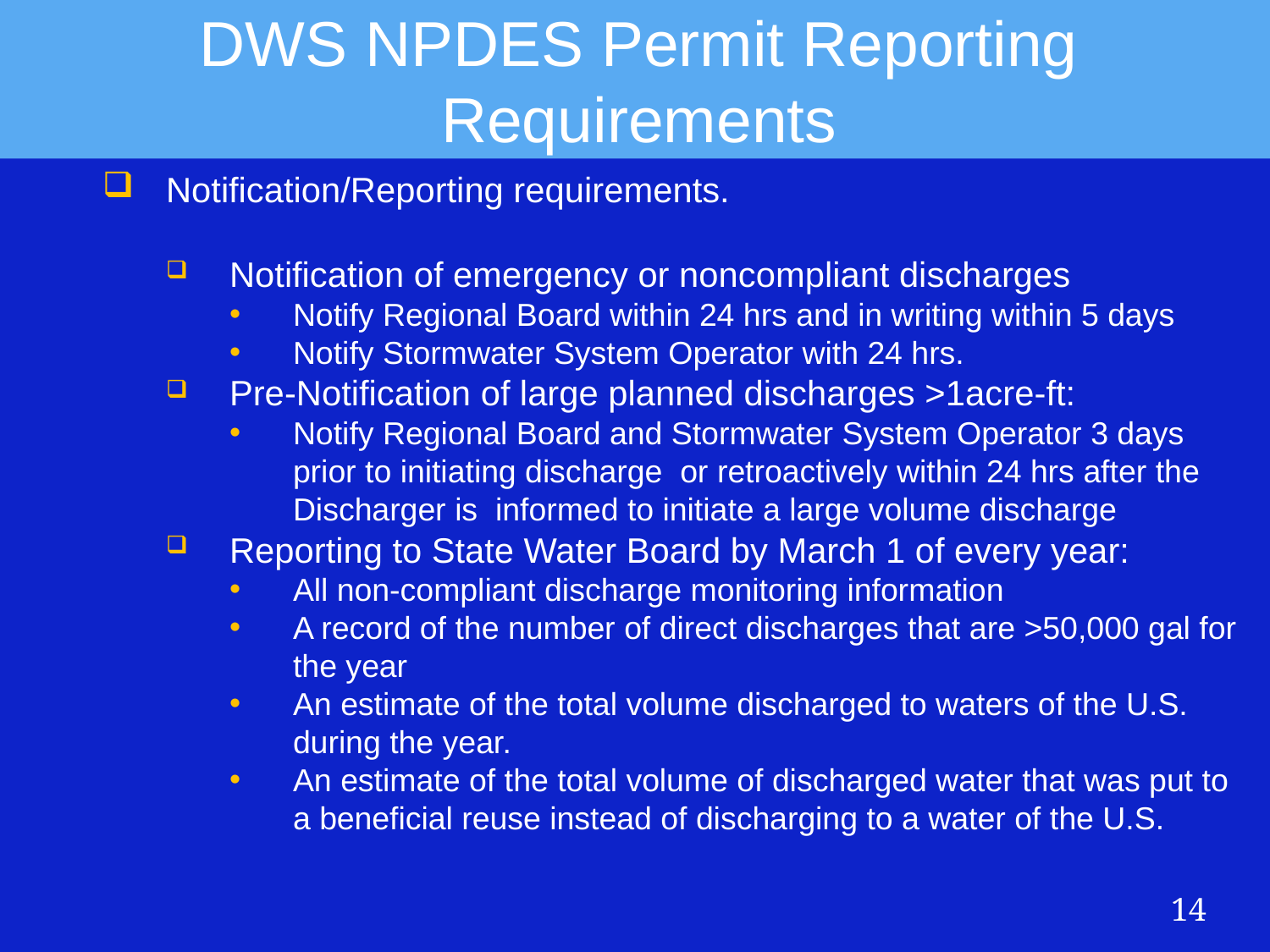

DWS NPDES Permit Reporting Requirements

Notification/Reporting requirements.

Notification of emergency or noncompliant discharges
Notify Regional Board within 24 hrs and in writing within 5 days
Notify Stormwater System Operator with 24 hrs.
Pre-Notification of large planned discharges >1acre-ft:
Notify Regional Board and Stormwater System Operator 3 days prior to initiating discharge  or retroactively within 24 hrs after the Discharger is  informed to initiate a large volume discharge
Reporting to State Water Board by March 1 of every year:
All non-compliant discharge monitoring information
A record of the number of direct discharges that are >50,000 gal for the year
An estimate of the total volume discharged to waters of the U.S. during the year.
An estimate of the total volume of discharged water that was put to a beneficial reuse instead of discharging to a water of the U.S.

14